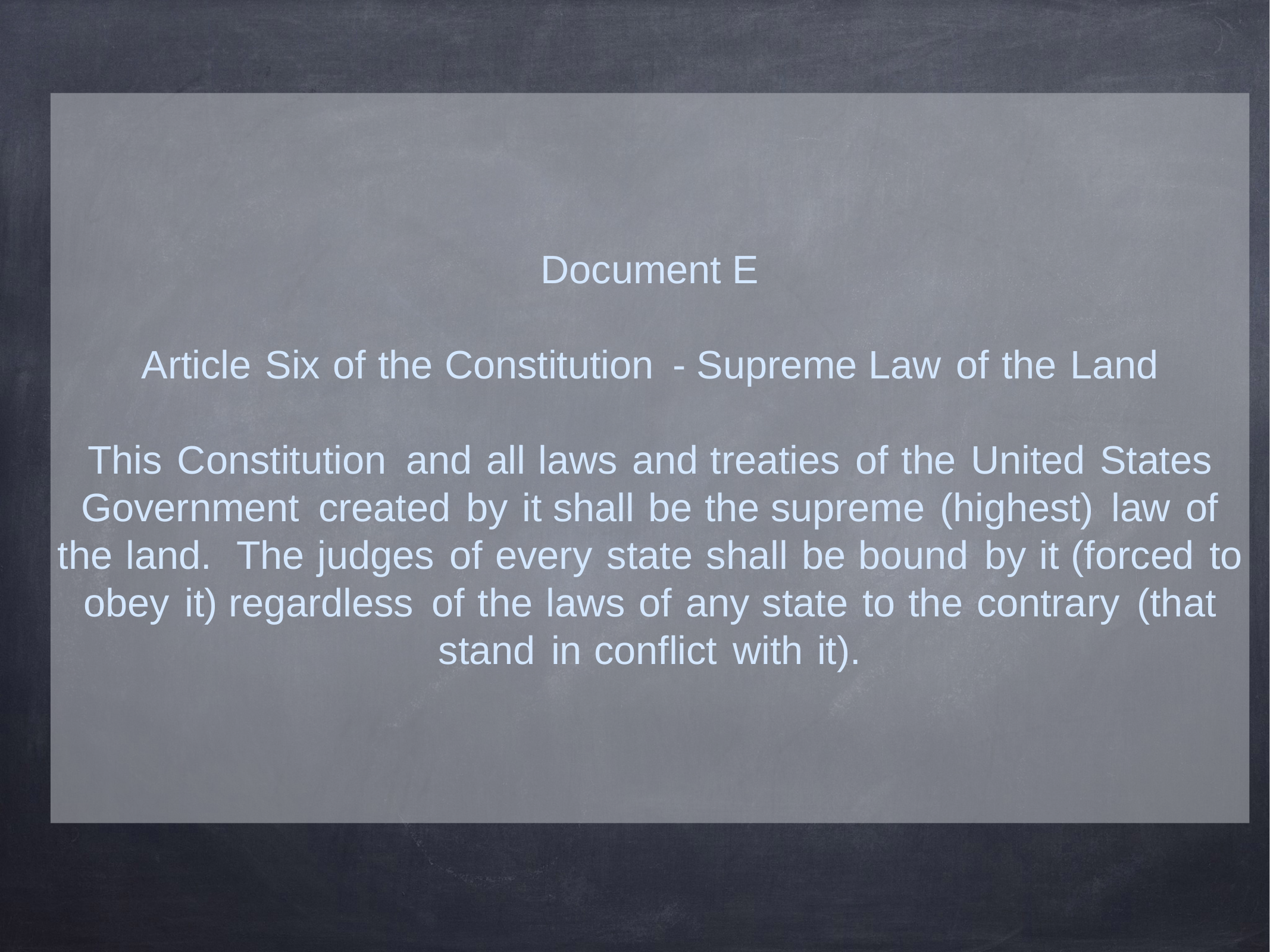

Document E

Article Six of the Constitution - Supreme Law of the Land

This Constitution and all laws and treaties of the United States Government created by it shall be the supreme (highest) law of the land.  The judges of every state shall be bound by it (forced to obey it) regardless of the laws of any state to the contrary (that stand in conflict with it).